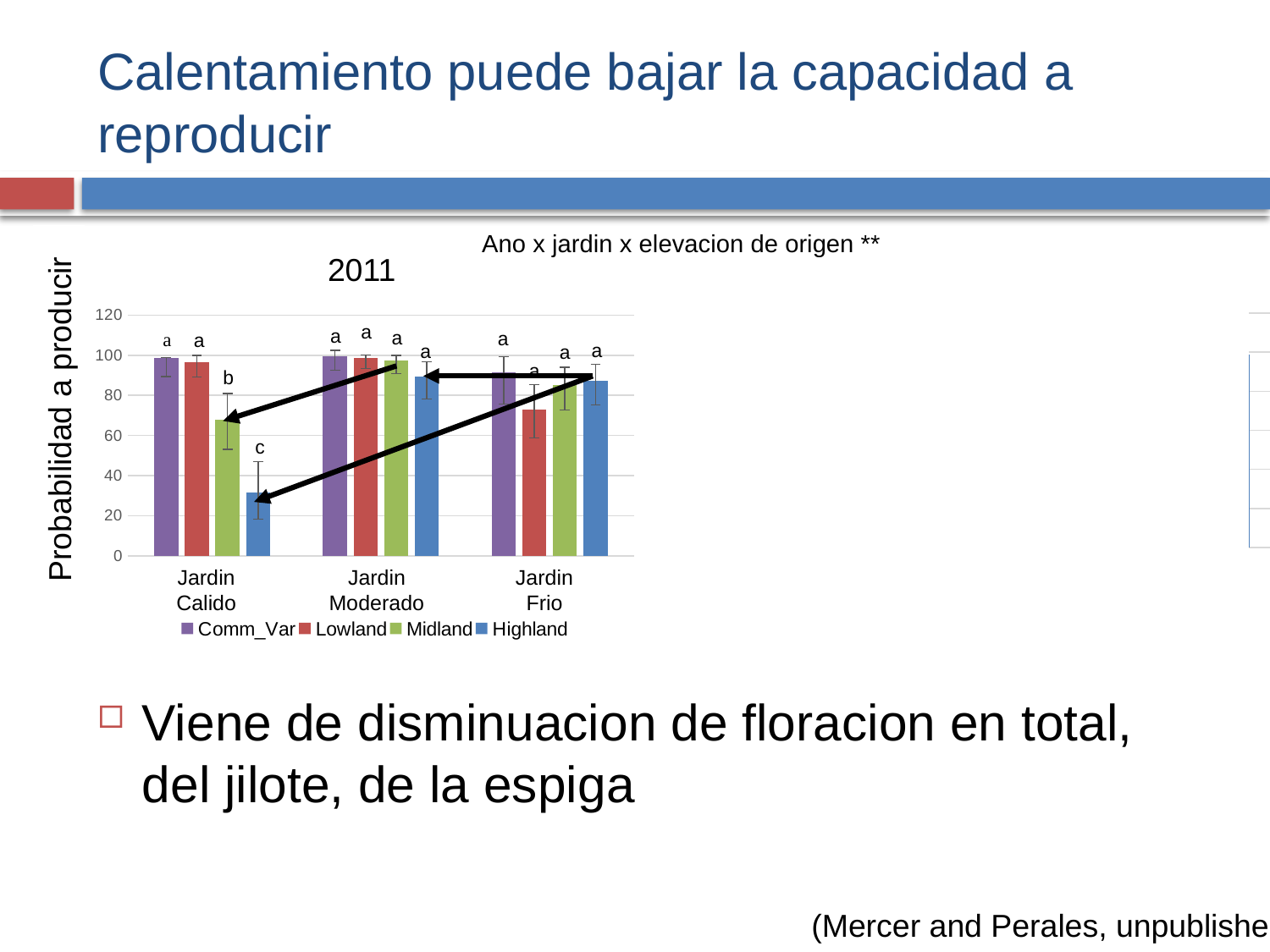

# Calentamiento puede bajar la capacidad a reproducir
Ano x jardin x elevacion de origen **
2011
2012

### Chart

| Category | Comm_Var | Lowland | Midland | Highland |
|---|---|---|---|---|
| Lowland | 98.69665375969794 | 96.7055386265348 | 67.93604221177102 | 31.76534417194351 |
| Midland | 99.6298874110833 | 98.80754378557296 | 97.5555127329736 | 89.24060843163079 |
| Highland | 91.35542092814684 | 73.11290796989378 | 84.96327563279884 | 87.12391058672709 |

### Chart

| Category | Comm_Var | Lowland | Midland | Highland |
|---|---|---|---|---|
| Lowland | 99.05228956861538 | 95.60353355974857 | 46.25944631495052 | 29.701554212622078 |
| Midland | 42.27386462632288 | 21.522634272046663 | 41.22753551091342 | 17.19066821960889 |
| Highland | 98.81491522066523 | 96.45666517716394 | 99.10172958687659 | 98.93968684900399 |
Probabilidad a producir
Adequacion total (g)
Probabilidad a producir
Jardin
Frio
Jardin
Frio
Jardin
Calido
Jardin
Moderado
Jardin
Calido
Jardin
Moderado
Viene de disminuacion de floracion en total, del jilote, de la espiga
(Mercer and Perales, unpublished)